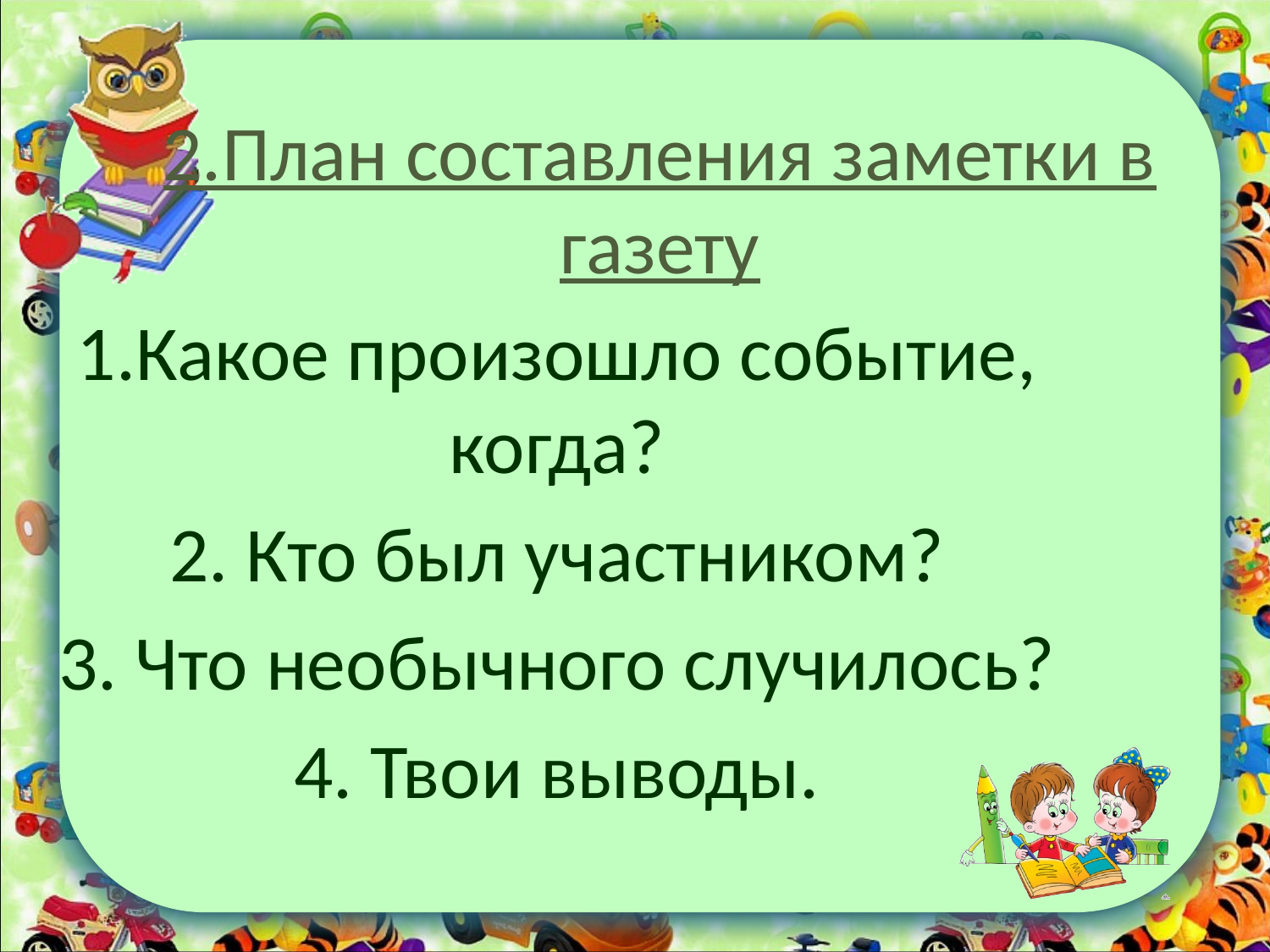

# 2.План составления заметки в газету
1.Какое произошло событие, когда?
2. Кто был участником?
3. Что необычного случилось?
4. Твои выводы.